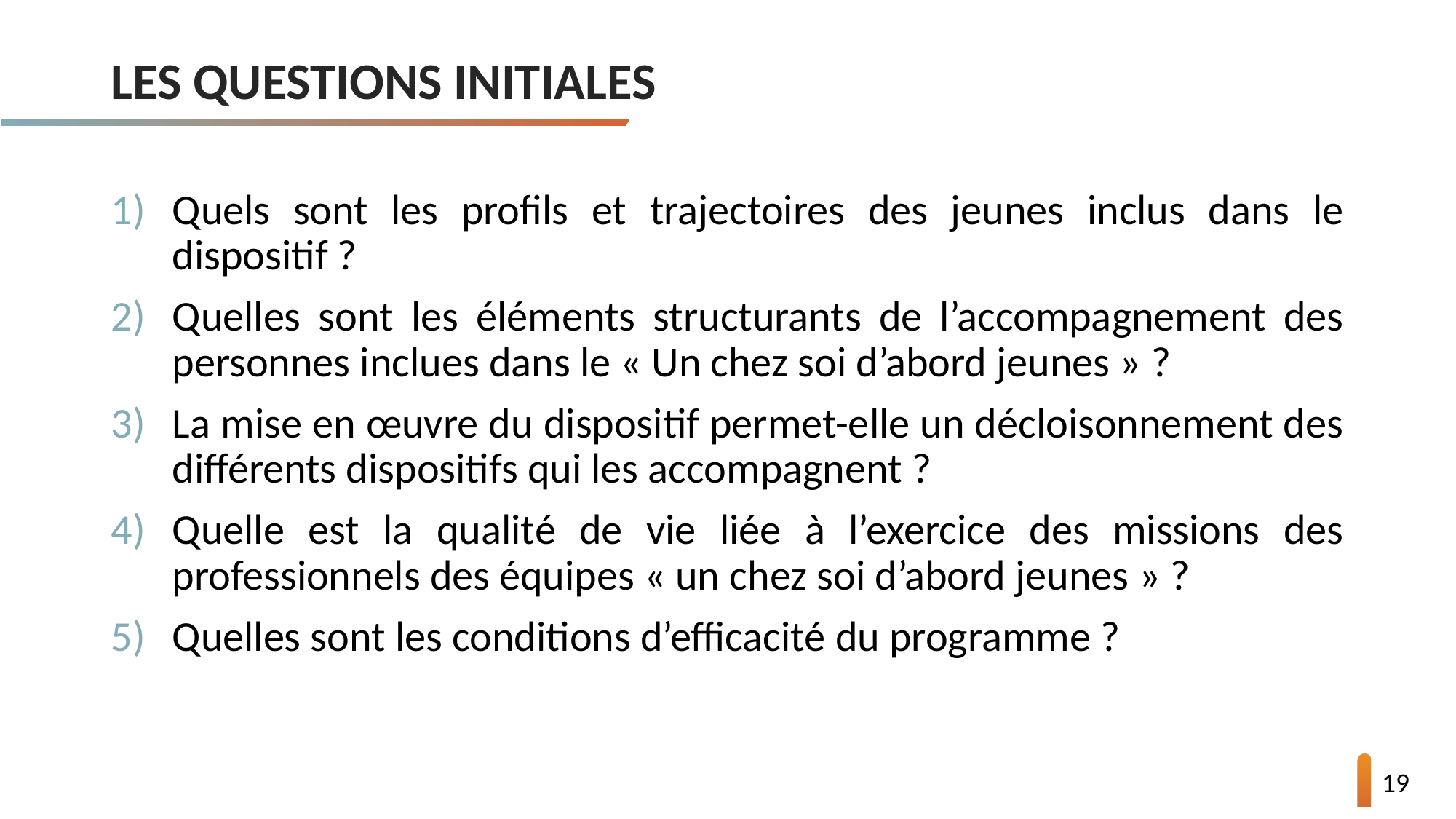

# les questions initiales

Quels sont les profils et trajectoires des jeunes inclus dans le dispositif ?
Quelles sont les éléments structurants de l’accompagnement des personnes inclues dans le « Un chez soi d’abord jeunes » ?
La mise en œuvre du dispositif permet-elle un décloisonnement des différents dispositifs qui les accompagnent ?
Quelle est la qualité de vie liée à l’exercice des missions des professionnels des équipes « un chez soi d’abord jeunes » ?
Quelles sont les conditions d’efficacité du programme ?

19
14/03/2023